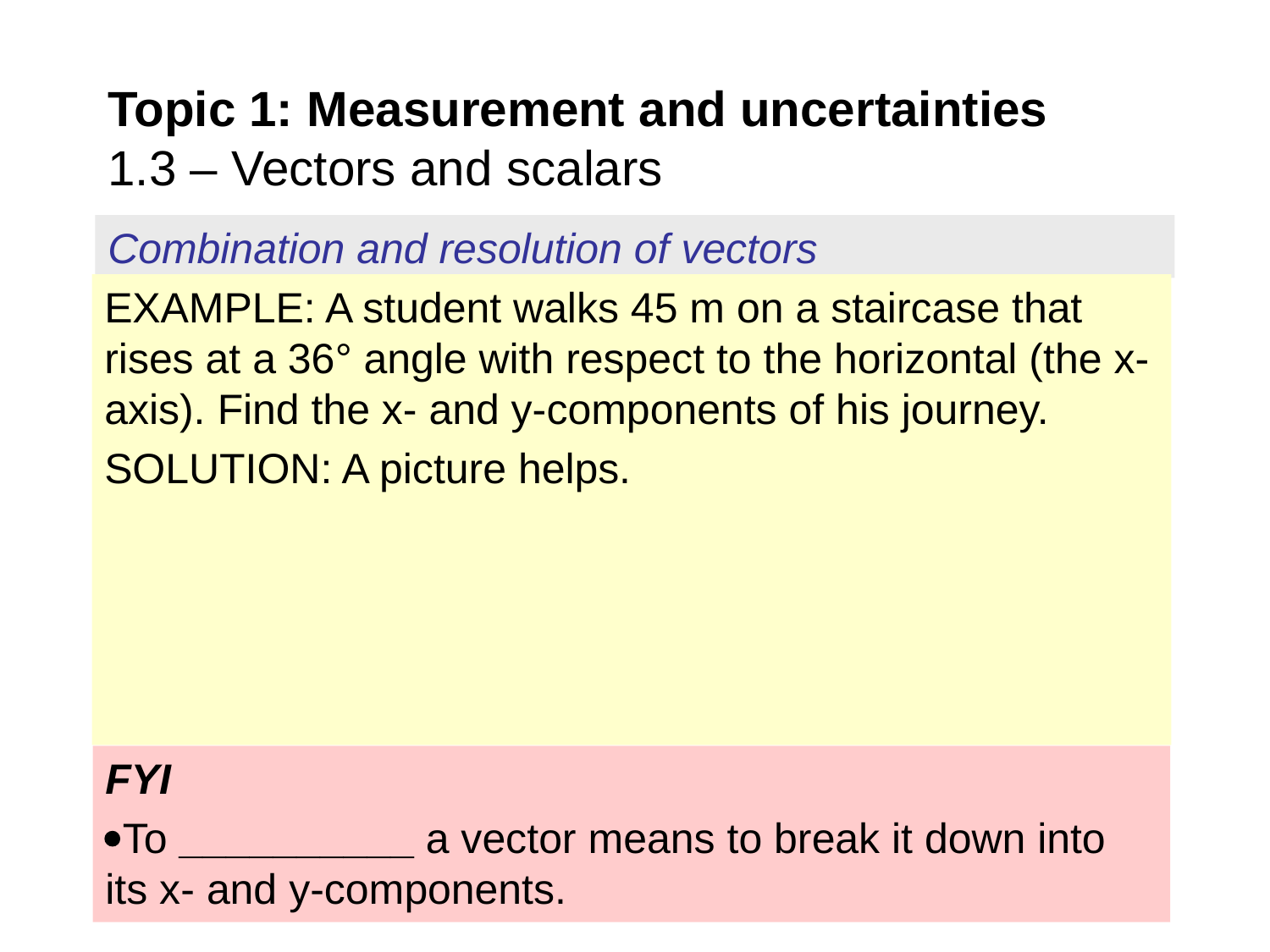

# Topic 1: Measurement and uncertainties 1.3 – Vectors and scalars
Combination and resolution of vectors
EXAMPLE: A student walks 45 m on a staircase that rises at a 36° angle with respect to the horizontal (the x-axis). Find the x- and y-components of his journey.
SOLUTION: A picture helps.
FYI
•To __________ a vector means to break it down into its x- and y-components.